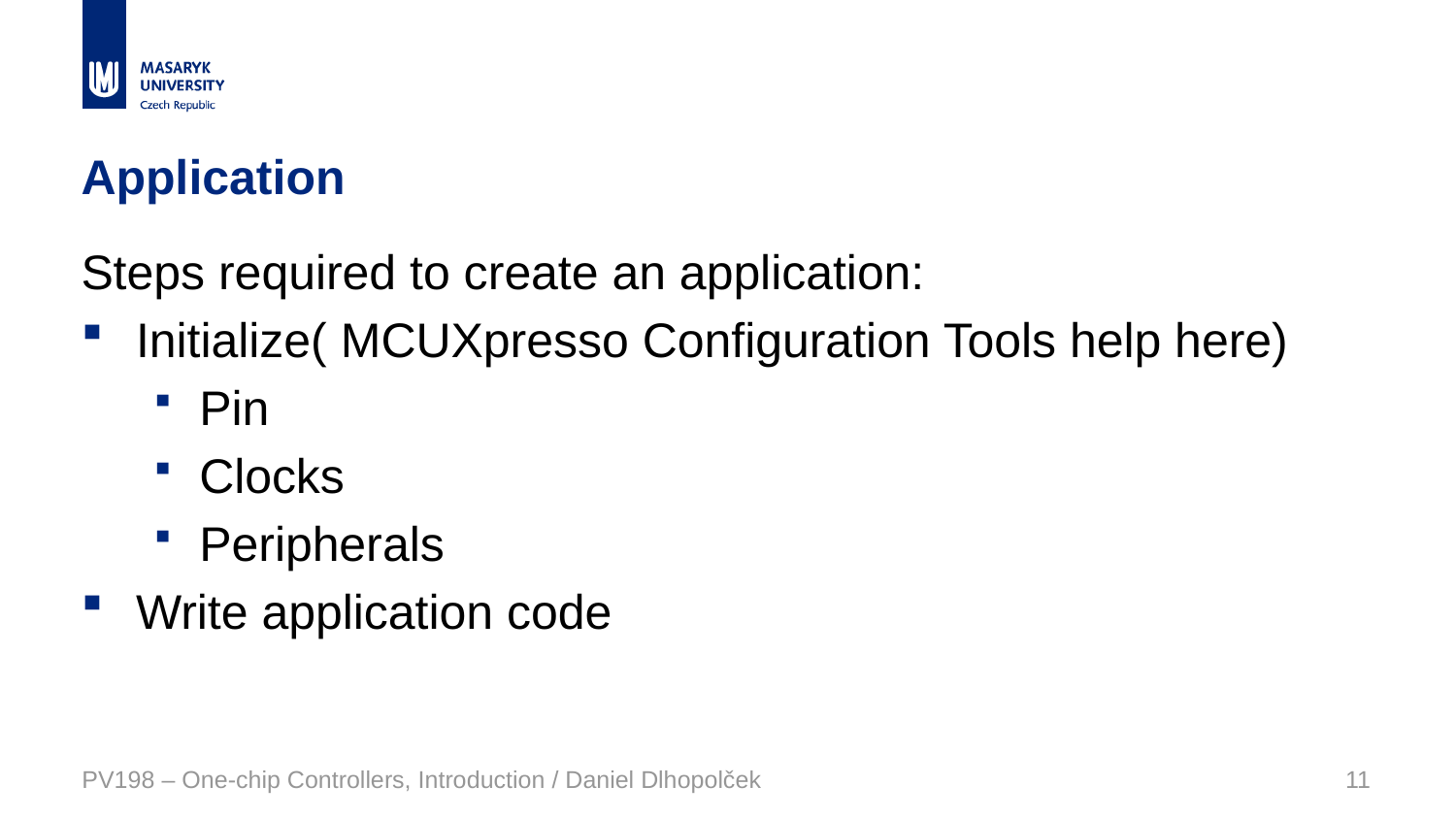

# Application
Steps required to create an application:
Initialize( MCUXpresso Configuration Tools help here)
Pin
Clocks
Peripherals
Write application code
PV198 – One-chip Controllers, Introduction / Daniel Dlhopolček
11